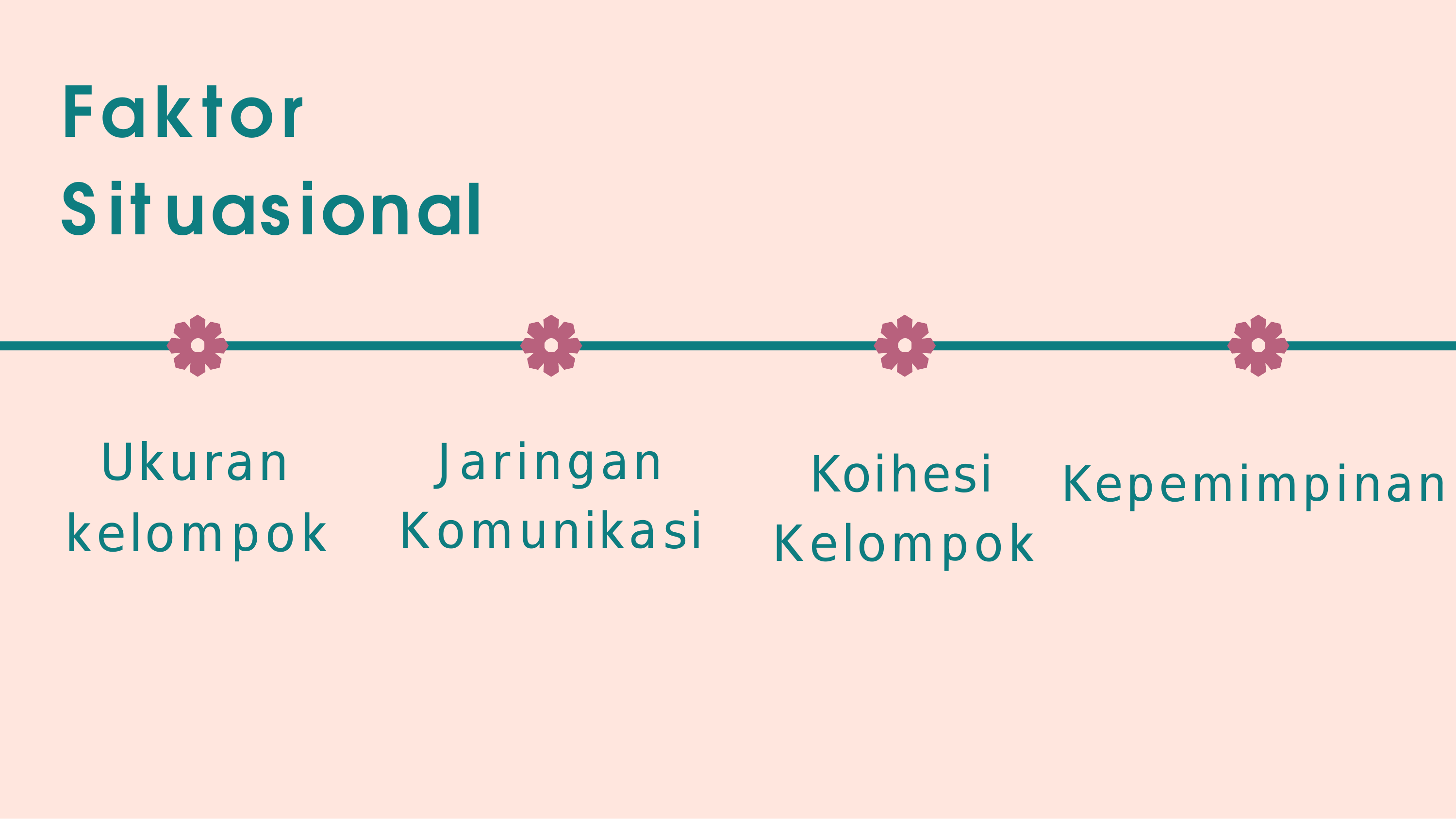

# Faktor
Situasional

Ukuran  kelompok
Jaringan  Komunikasi
Koihesi  Kelompok
Kepemimpinan